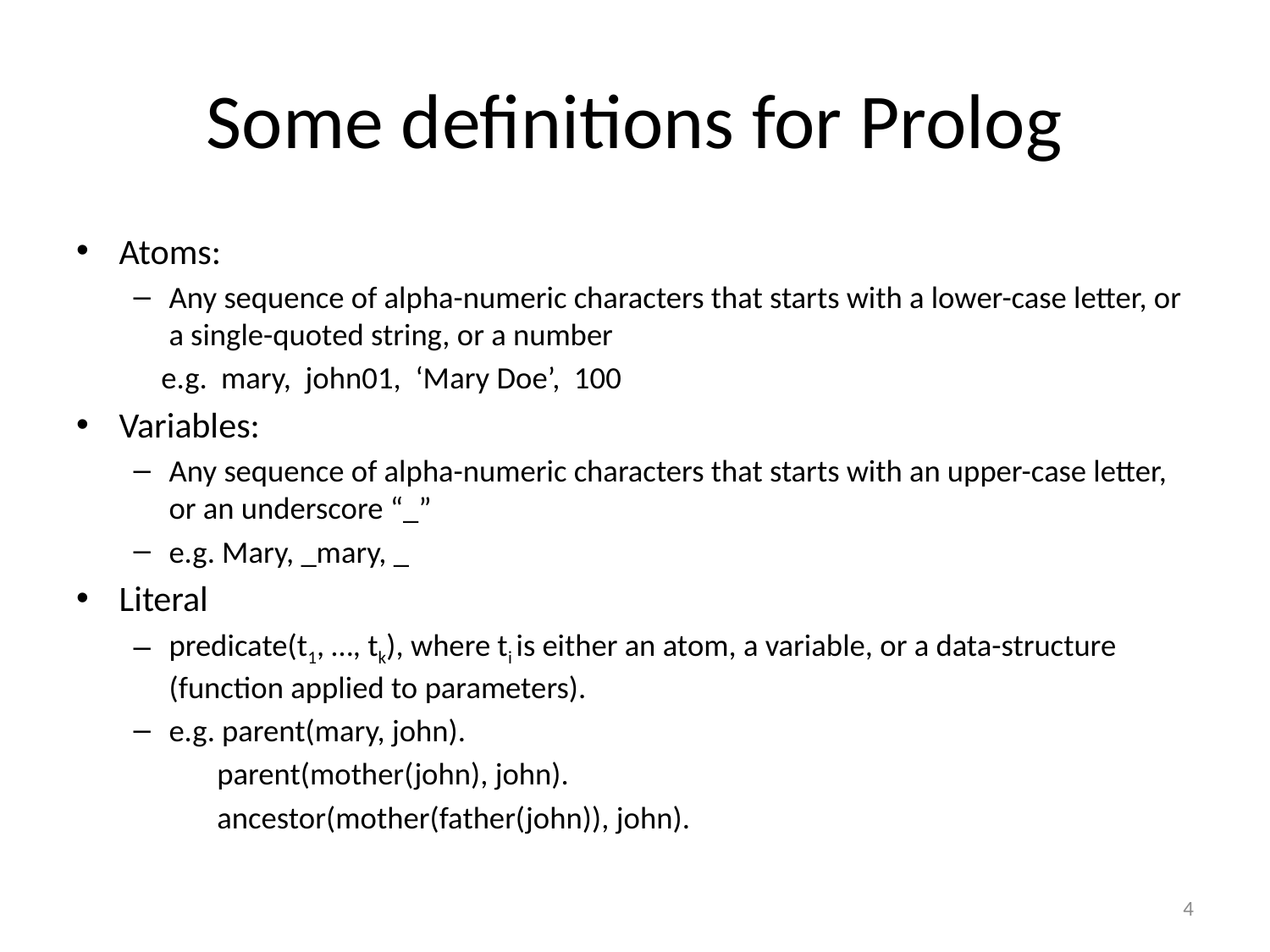

# Some definitions for Prolog
Atoms:
Any sequence of alpha-numeric characters that starts with a lower-case letter, or a single-quoted string, or a number
    e.g.  mary,  john01,  ‘Mary Doe’,  100
Variables:
Any sequence of alpha-numeric characters that starts with an upper-case letter, or an underscore “_”
e.g. Mary, _mary, _
Literal
predicate(t1, …, tk), where ti is either an atom, a variable, or a data-structure (function applied to parameters).
e.g. parent(mary, john).
            parent(mother(john), john).
            ancestor(mother(father(john)), john).

4